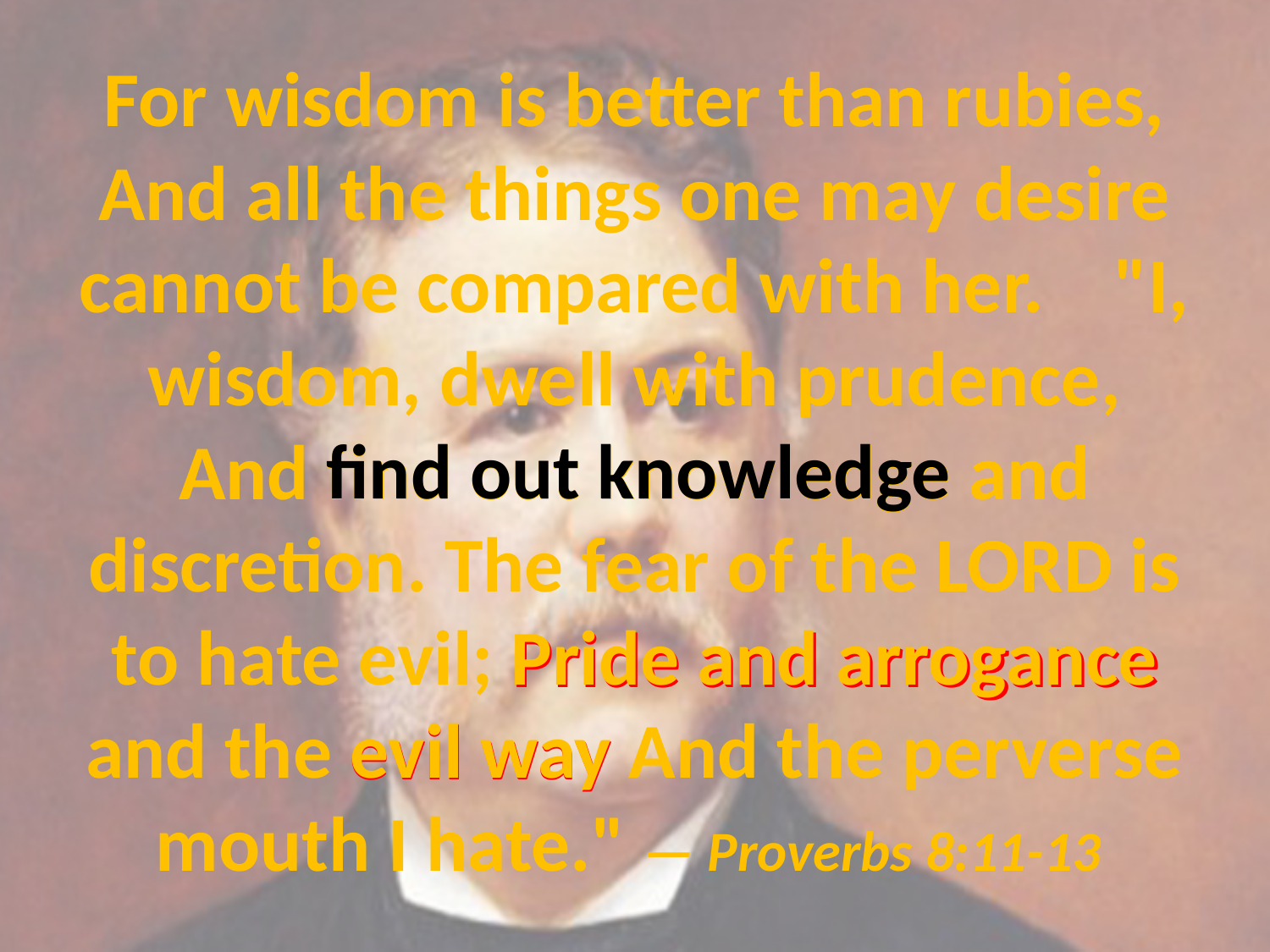

# For wisdom is better than rubies, And all the things one may desire cannot be compared with her.    "I, wisdom, dwell with prudence, And find out knowledge and discretion. The fear of the LORD is to hate evil; Pride and arrogance and the evil way And the perverse mouth I hate." — Proverbs 8:11-13
find out knowledge
Pride and arrogance
evil way